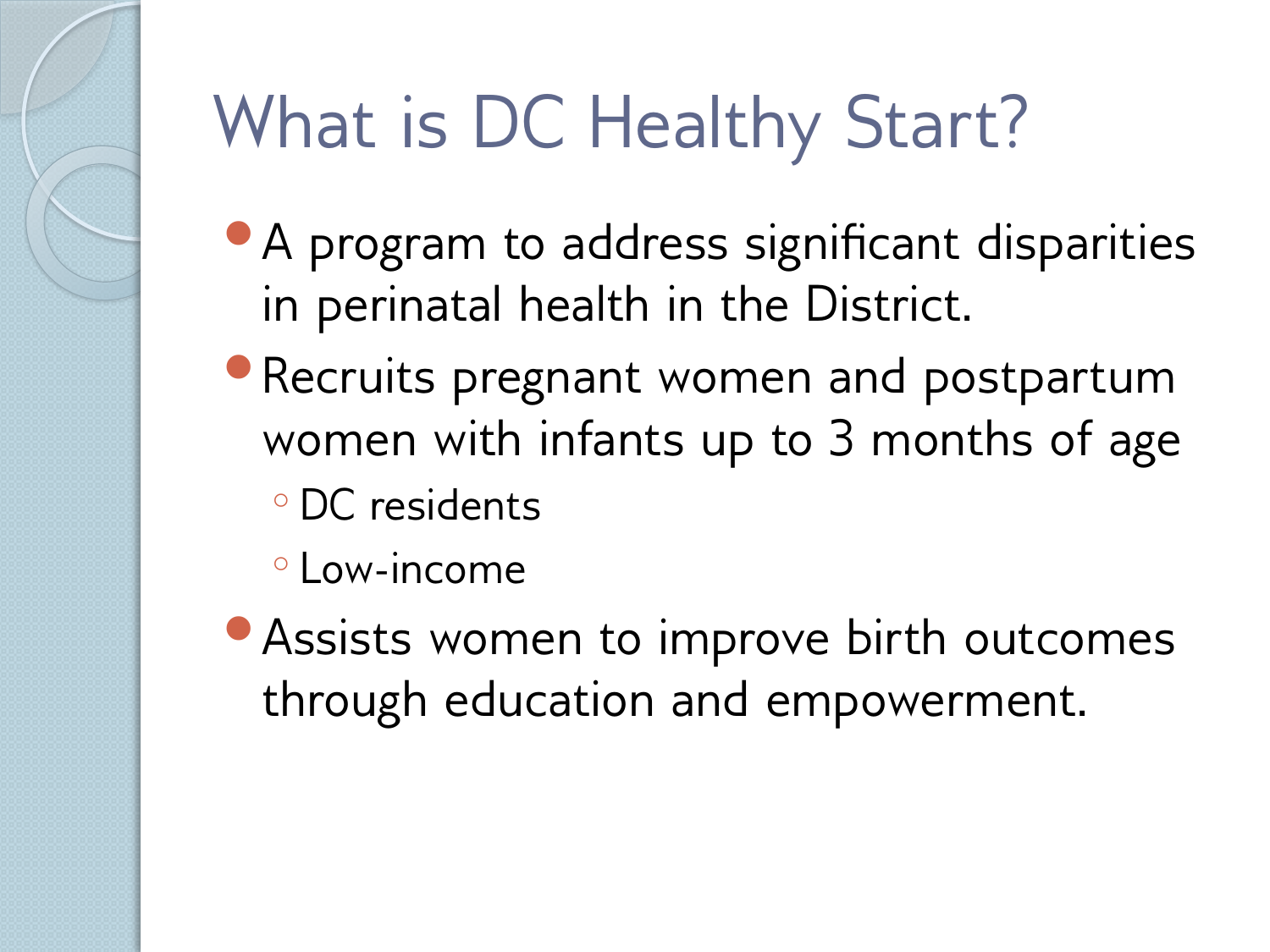

# What is DC Healthy Start?
A program to address significant disparities in perinatal health in the District.
Recruits pregnant women and postpartum women with infants up to 3 months of age
DC residents
Low-income
Assists women to improve birth outcomes through education and empowerment.